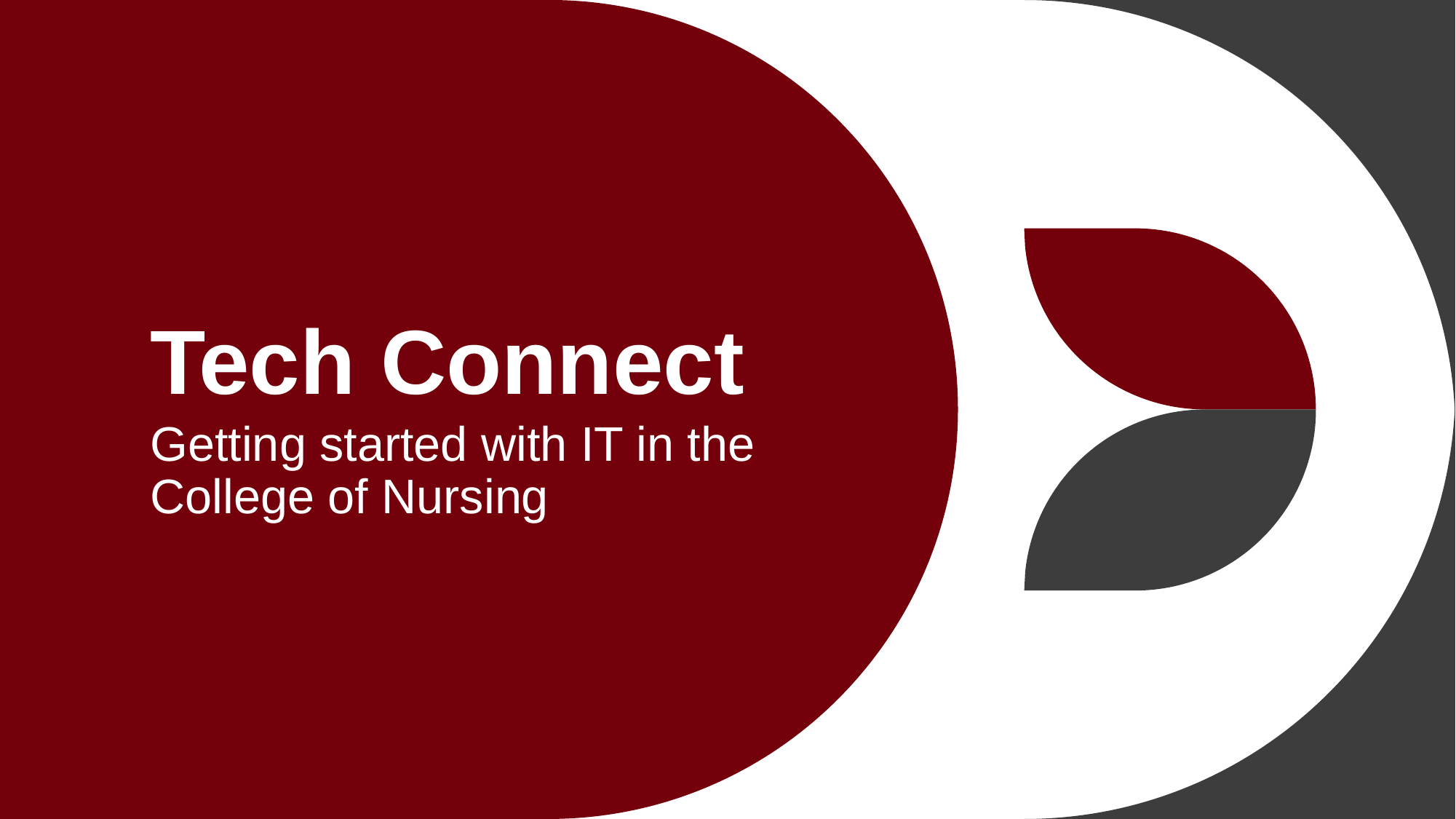

# Tech Connect
Getting started with IT in the College of Nursing